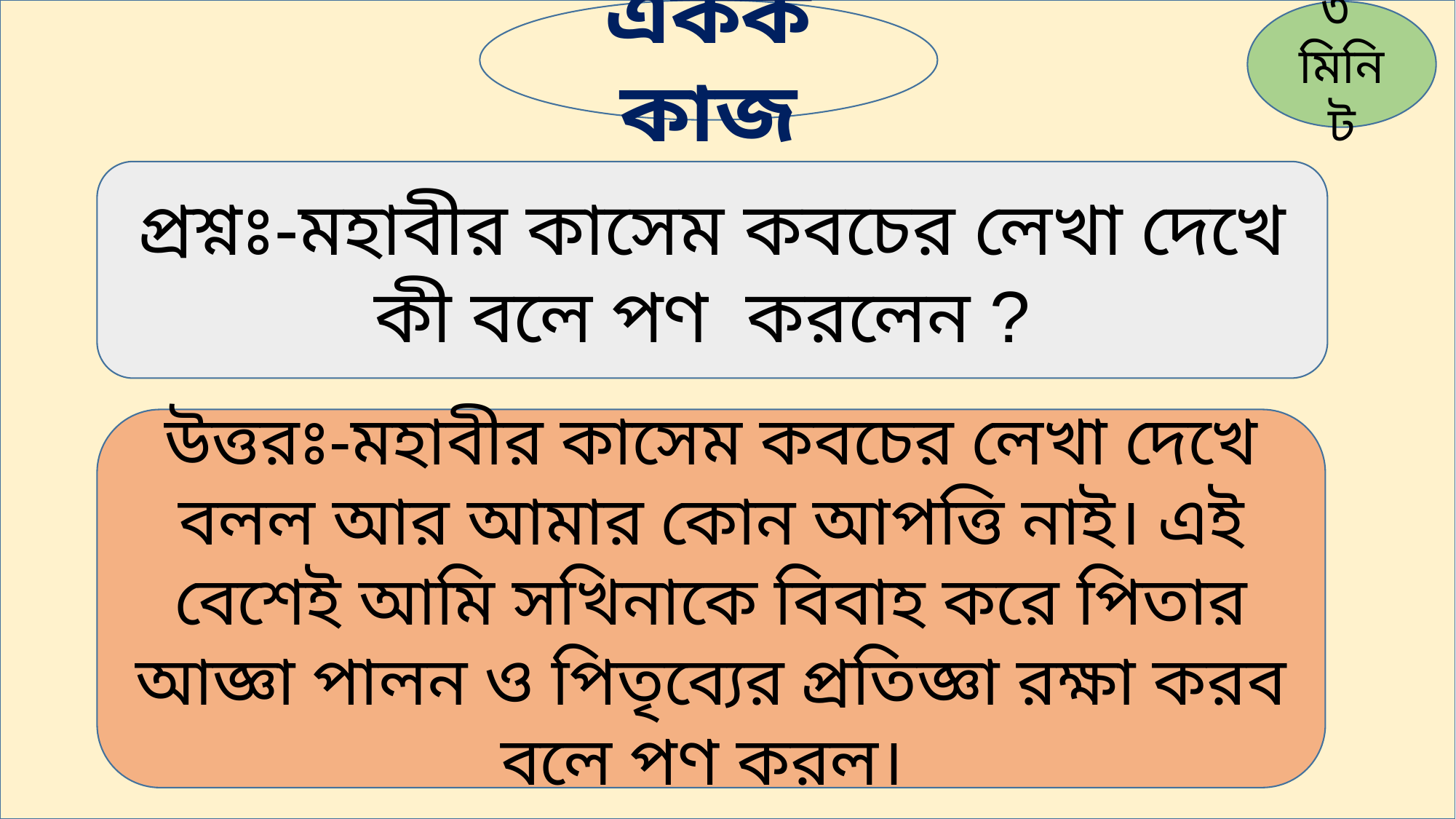

একক কাজ
৩  মিনিট

প্রশ্নঃ-মহাবীর কাসেম কবচের লেখা দেখে কী বলে পণ  করলেন ?

উত্তরঃ-মহাবীর কাসেম কবচের লেখা দেখে বলল আর আমার কোন আপত্তি নাই। এই বেশেই আমি সখিনাকে বিবাহ করে পিতার আজ্ঞা পালন ও পিতৃব্যের প্রতিজ্ঞা রক্ষা করব বলে পণ করল।